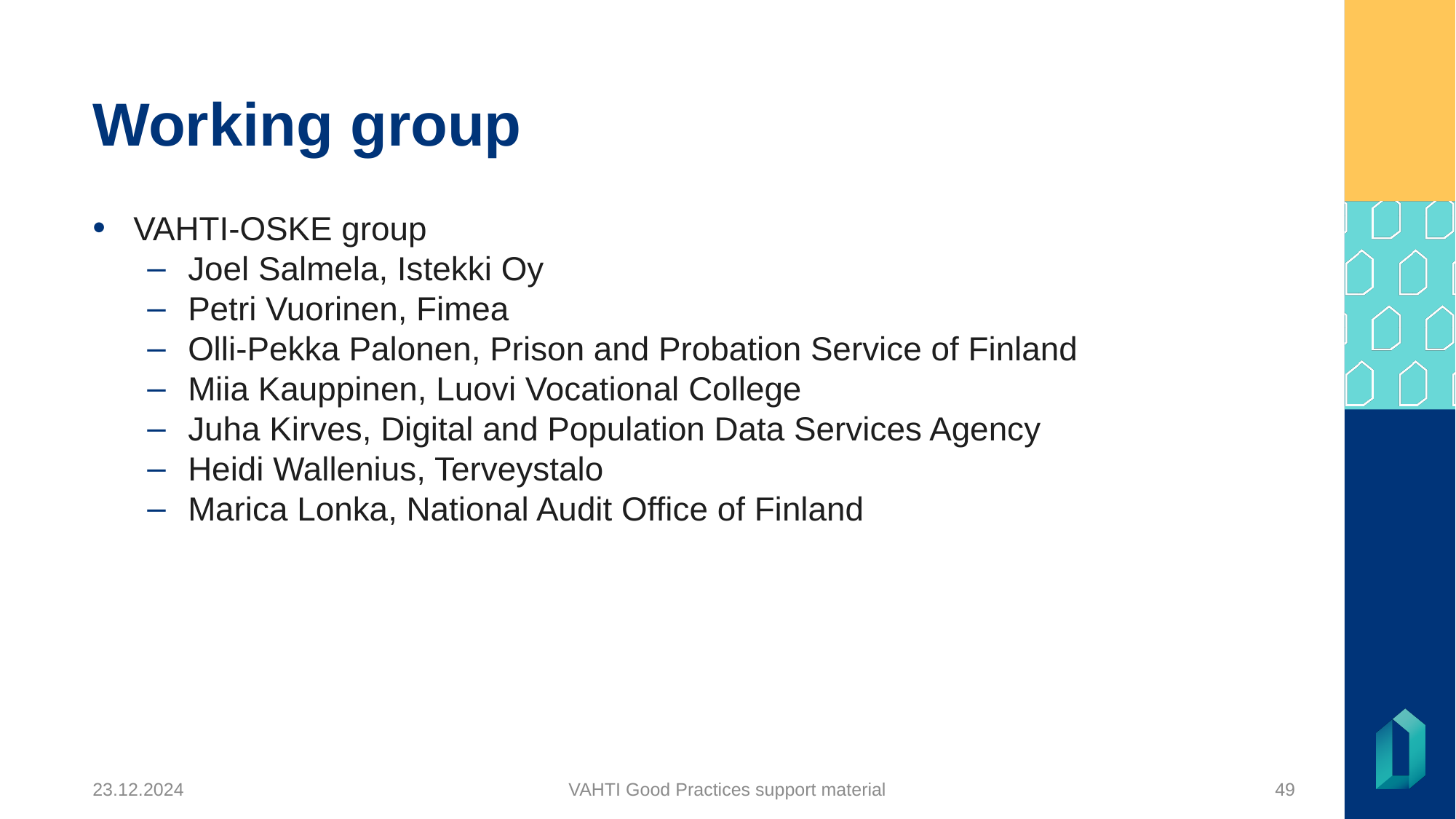

# Working group
VAHTI-OSKE group
Joel Salmela, Istekki Oy
Petri Vuorinen, Fimea
Olli-Pekka Palonen, Prison and Probation Service of Finland
Miia Kauppinen, Luovi Vocational College
Juha Kirves, Digital and Population Data Services Agency
Heidi Wallenius, Terveystalo
Marica Lonka, National Audit Office of Finland

23.12.2024
VAHTI Good Practices support material
49